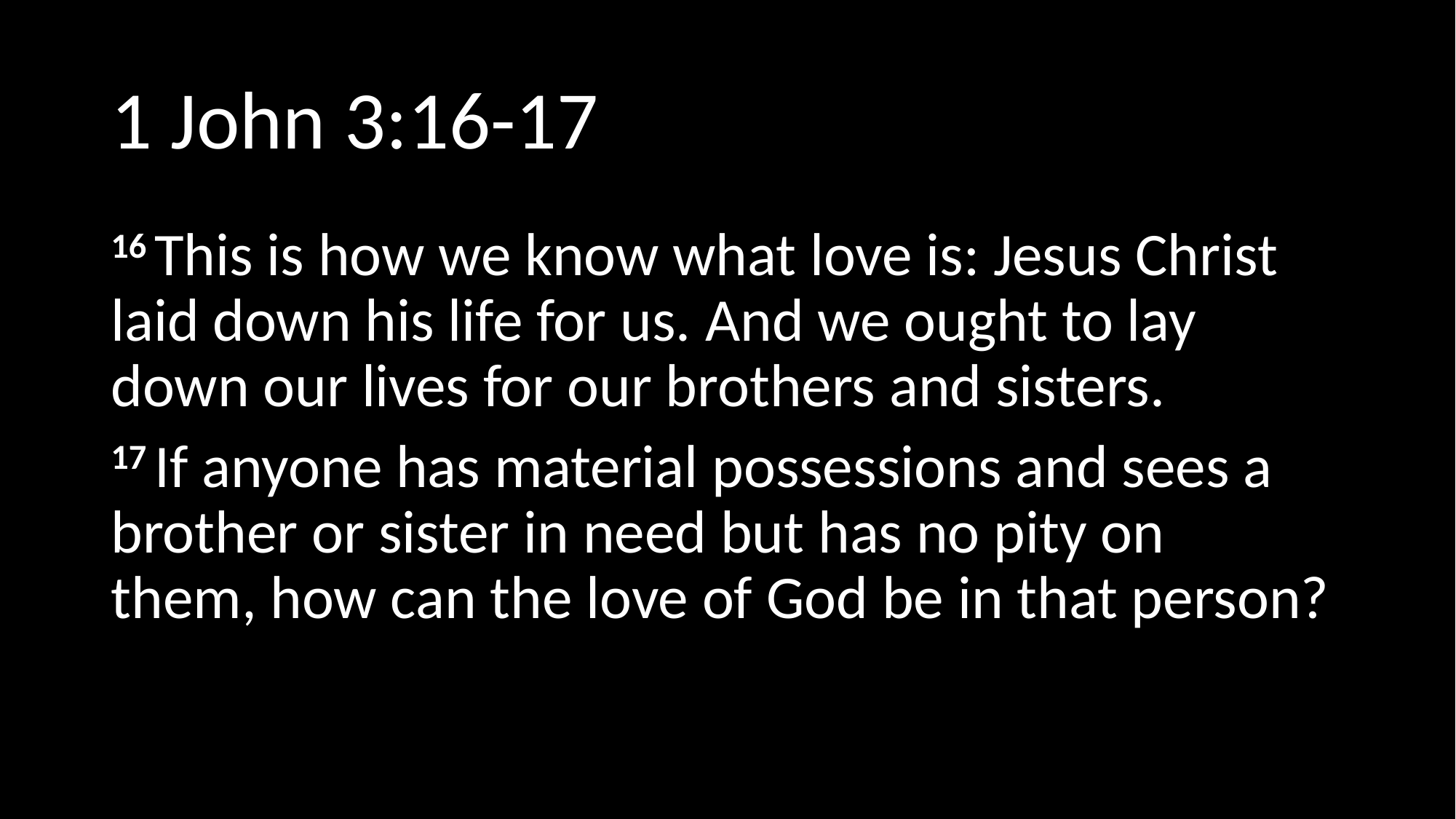

# 1 John 3:16-17
16 This is how we know what love is: Jesus Christ laid down his life for us. And we ought to lay down our lives for our brothers and sisters.
17 If anyone has material possessions and sees a brother or sister in need but has no pity on them, how can the love of God be in that person?